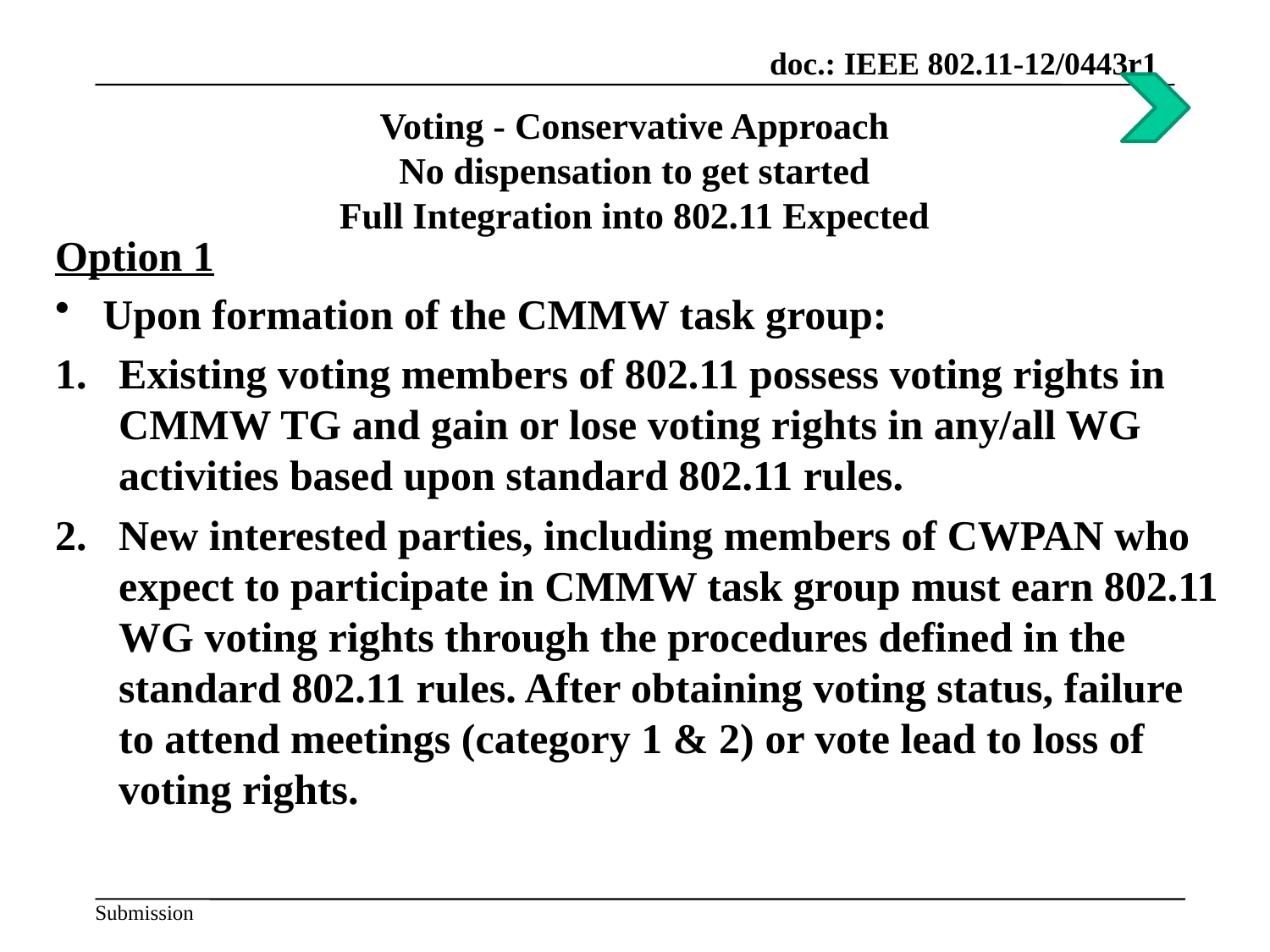

# Voting - Conservative Approach No dispensation to get started Full Integration into 802.11 Expected
Option 1
Upon formation of the CMMW task group:
Existing voting members of 802.11 possess voting rights in CMMW TG and gain or lose voting rights in any/all WG activities based upon standard 802.11 rules.
New interested parties, including members of CWPAN who expect to participate in CMMW task group must earn 802.11 WG voting rights through the procedures defined in the standard 802.11 rules. After obtaining voting status, failure to attend meetings (category 1 & 2) or vote lead to loss of voting rights.